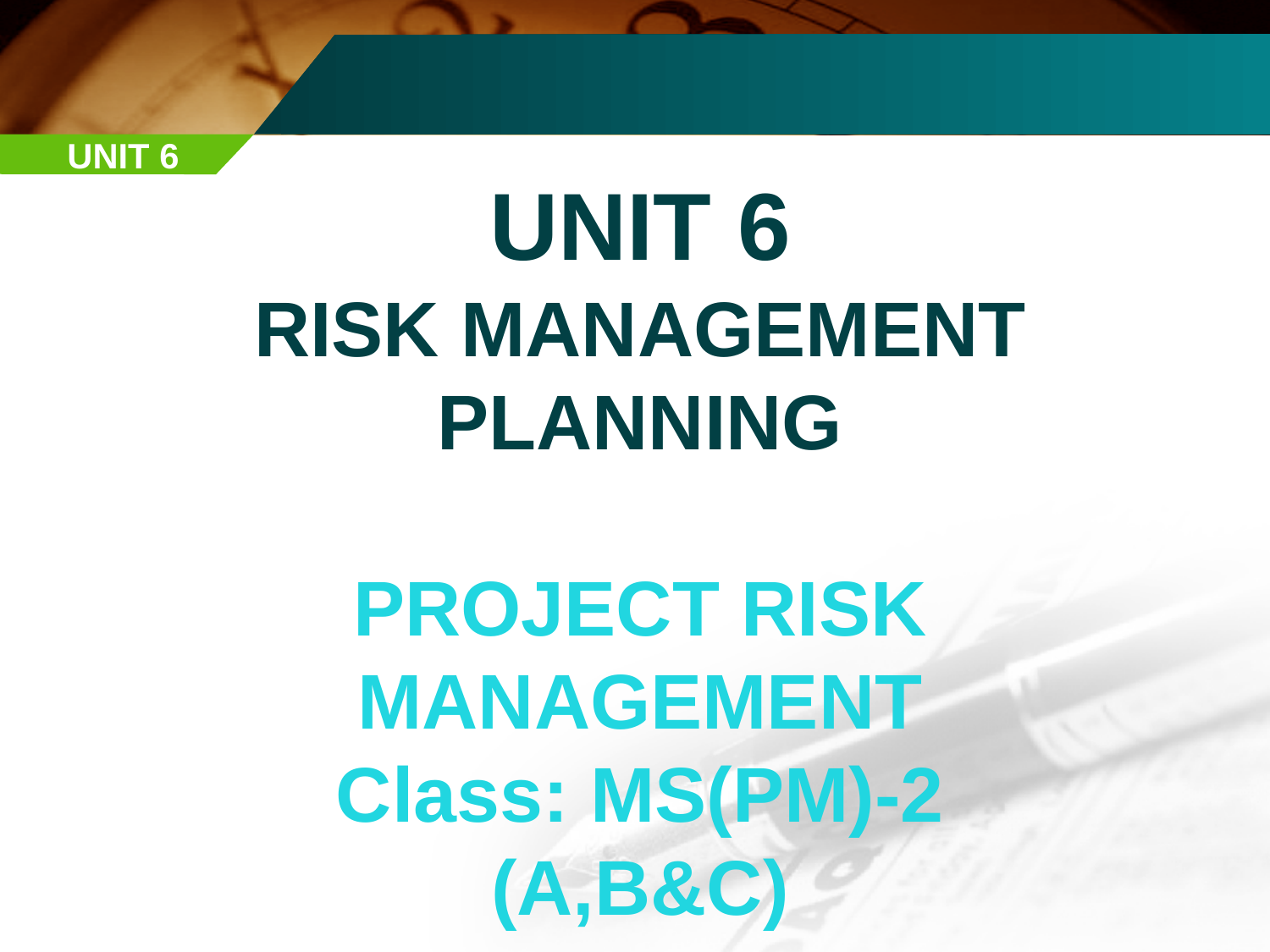

UNIT 6
UNIT 6
RISK MANAGEMENT PLANNING

PROJECT RISK
MANAGEMENT
Class: MS(PM)-2 (A,B&C)